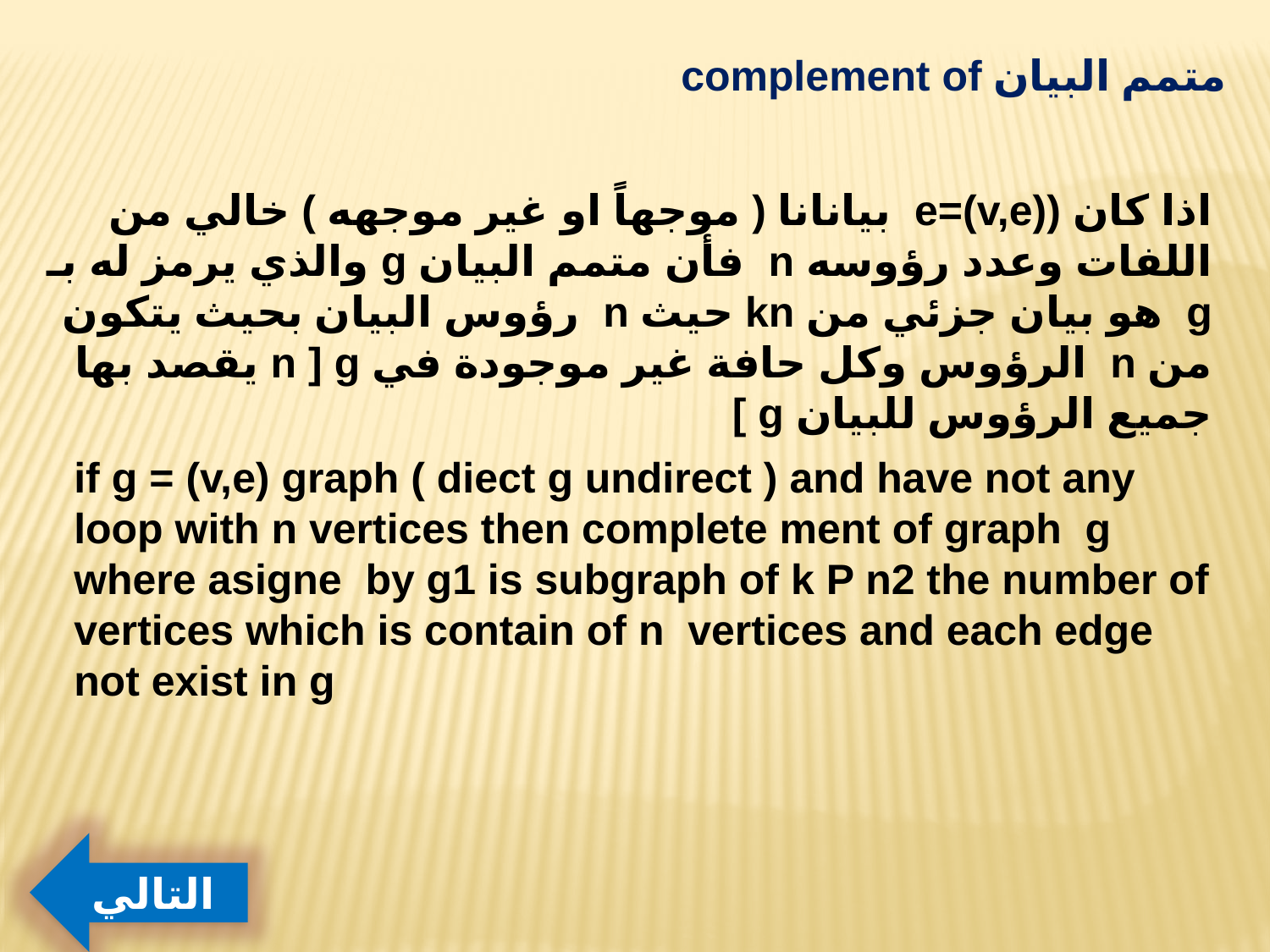

متمم البيان complement of
اذا كان (e=(v,e)  بيانانا ( موجهاً او غير موجهه ) خالي من اللفات وعدد رؤوسه n  فأن متمم البيان g والذي يرمز له بـ g  هو بيان جزئي من kn حيث n  رؤوس البيان بحيث يتكون من n  الرؤوس وكل حافة غير موجودة في g [ n يقصد بها جميع الرؤوس للبيان g ]
if g = (v,e) graph ( diect g undirect ) and have not any loop with n vertices then complete ment of graph  g  where asigne  by g1 is subgraph of k P n2 the number of vertices which is contain of n  vertices and each edge not exist in g
التالي